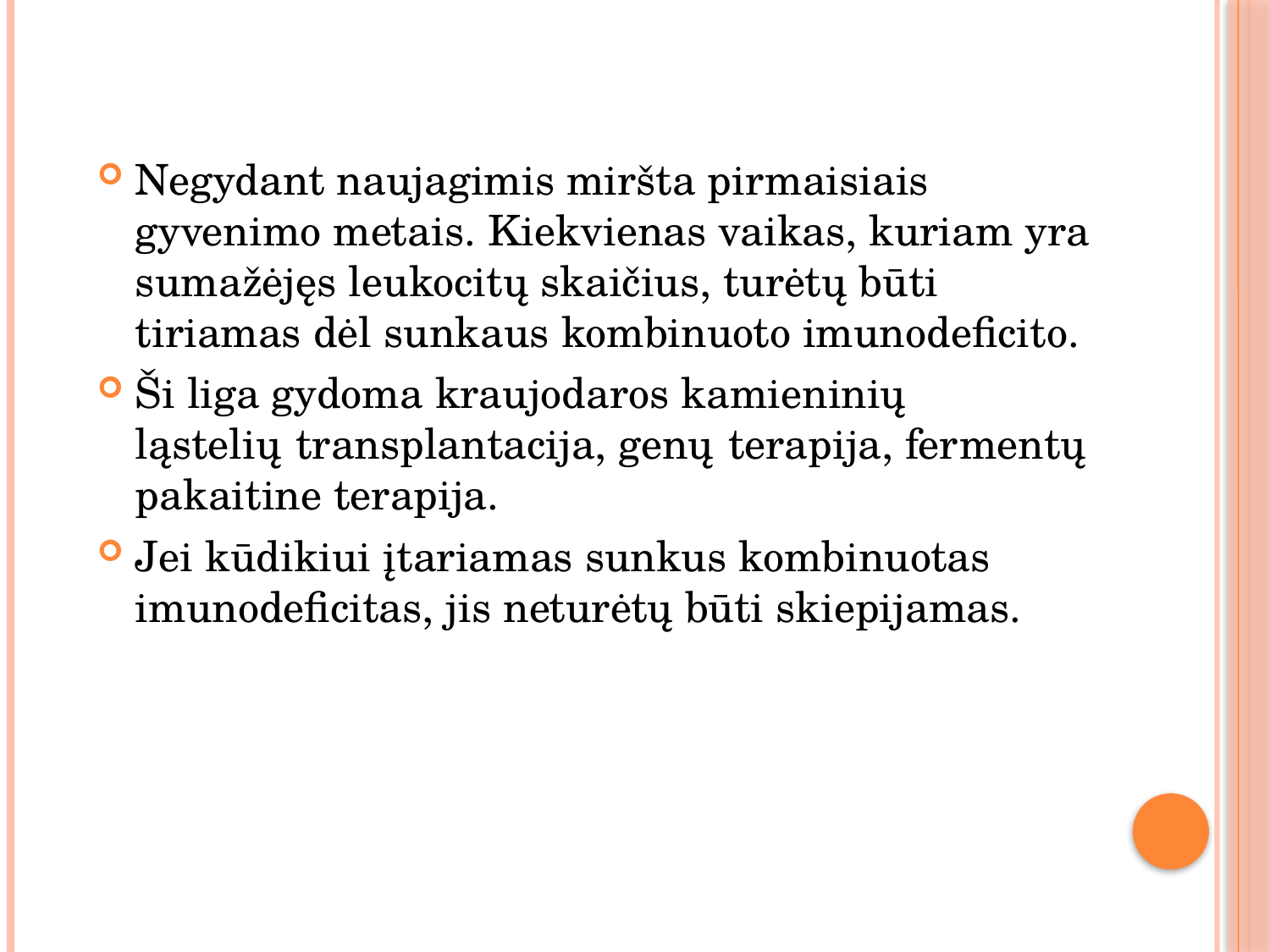

Negydant naujagimis miršta pirmaisiais gyvenimo metais. Kiekvienas vaikas, kuriam yra sumažėjęs leukocitų skaičius, turėtų būti tiriamas dėl sunkaus kombinuoto imunodeficito.
Ši liga gydoma kraujodaros kamieninių ląstelių transplantacija, genų terapija, fermentų pakaitine terapija.
Jei kūdikiui įtariamas sunkus kombinuotas imunodeficitas, jis neturėtų būti skiepijamas.